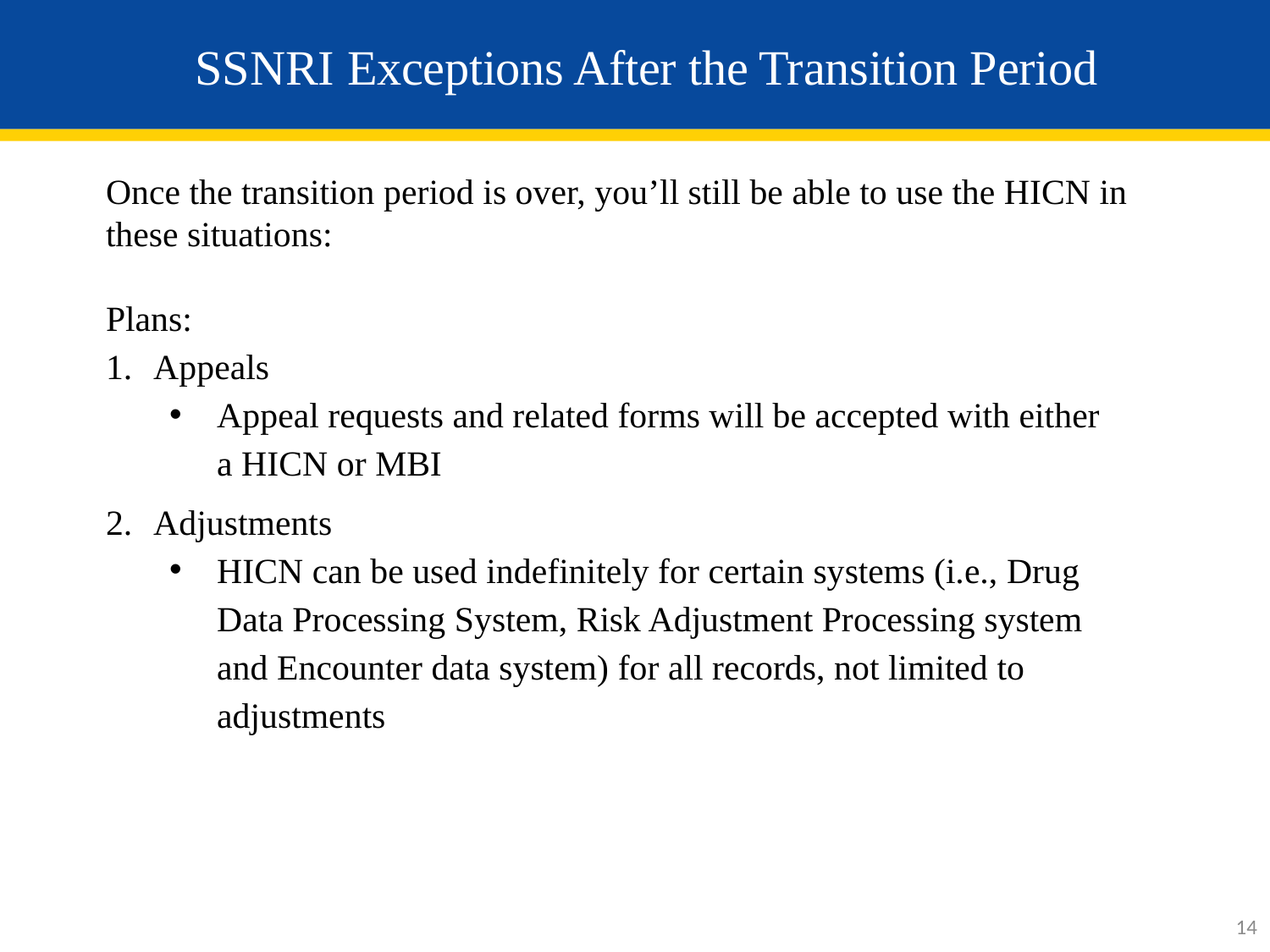

# SSNRI Exceptions After the Transition Period
Once the transition period is over, you’ll still be able to use the HICN in these situations:

Plans:
Appeals
Appeal requests and related forms will be accepted with either
a HICN or MBI
Adjustments
HICN can be used indefinitely for certain systems (i.e., Drug Data Processing System, Risk Adjustment Processing system and Encounter data system) for all records, not limited to adjustments

14